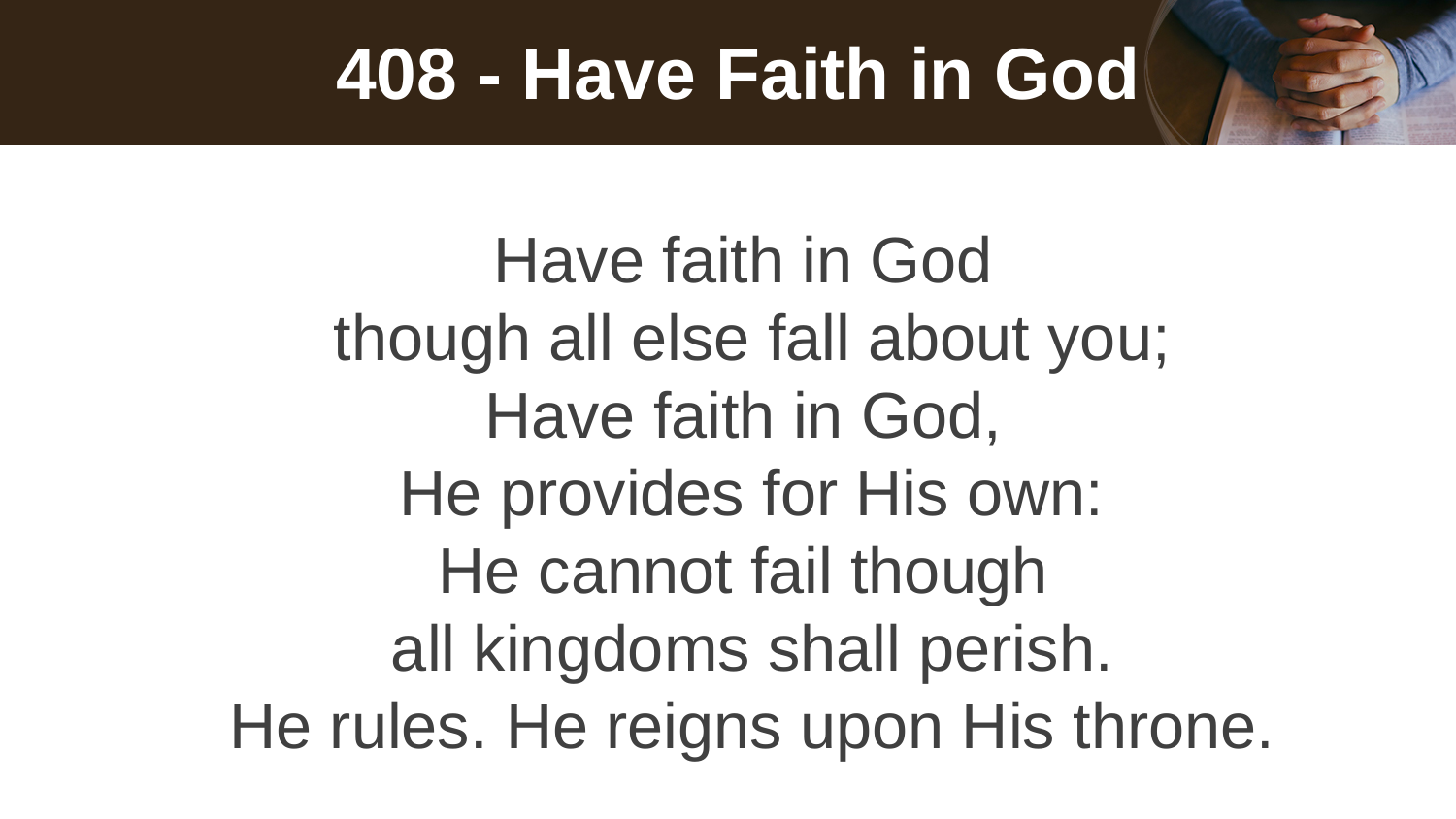

# 408 - Have Faith in God
Have faith in God
though all else fall about you;
Have faith in God,
He provides for His own:
He cannot fail though
all kingdoms shall perish.
He rules. He reigns upon His throne.